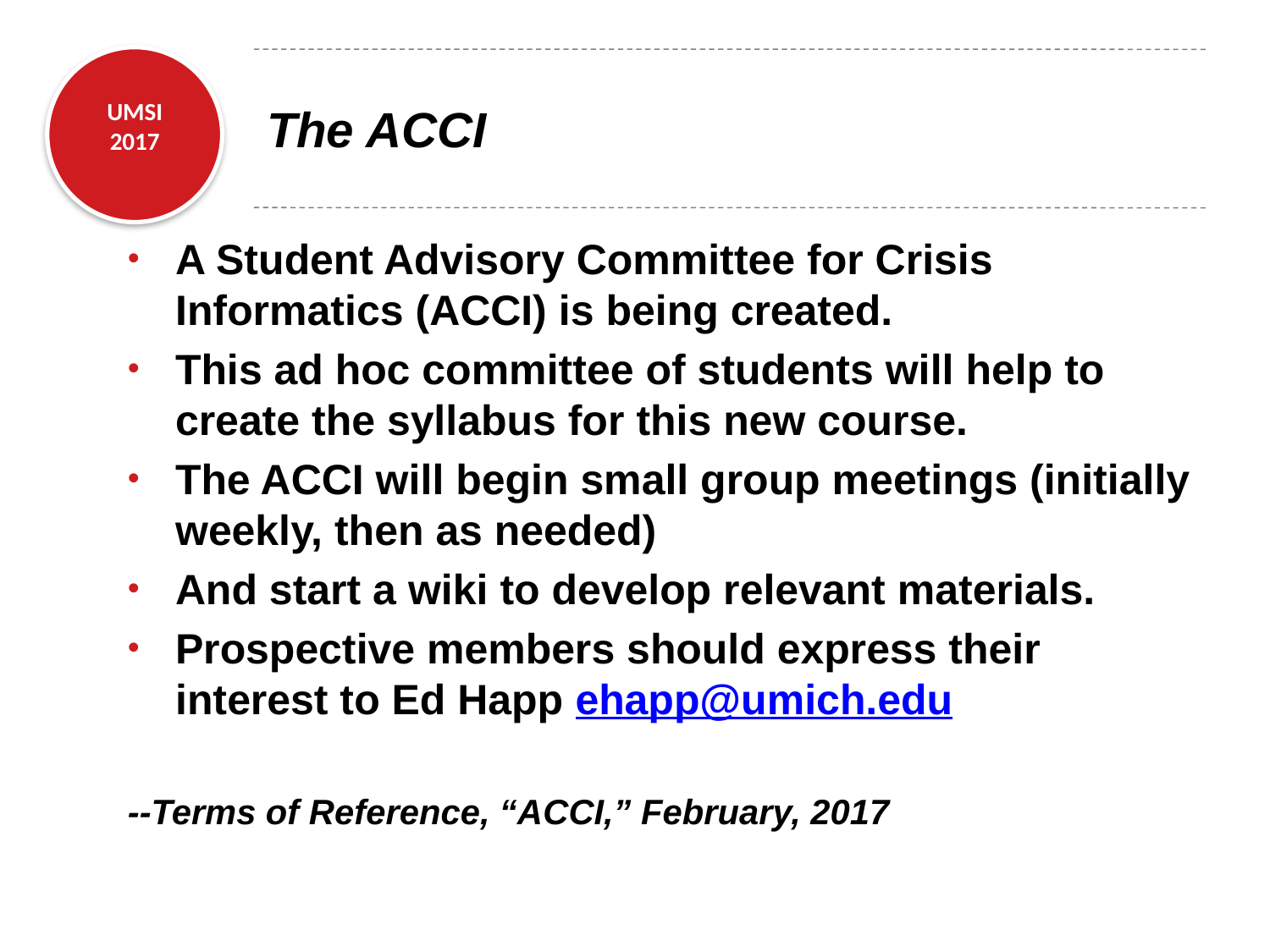

# The ACCI
A Student Advisory Committee for Crisis Informatics (ACCI) is being created.
This ad hoc committee of students will help to create the syllabus for this new course.
The ACCI will begin small group meetings (initially weekly, then as needed)
And start a wiki to develop relevant materials.
Prospective members should express their interest to Ed Happ ehapp@umich.edu

--Terms of Reference, “ACCI,” February, 2017